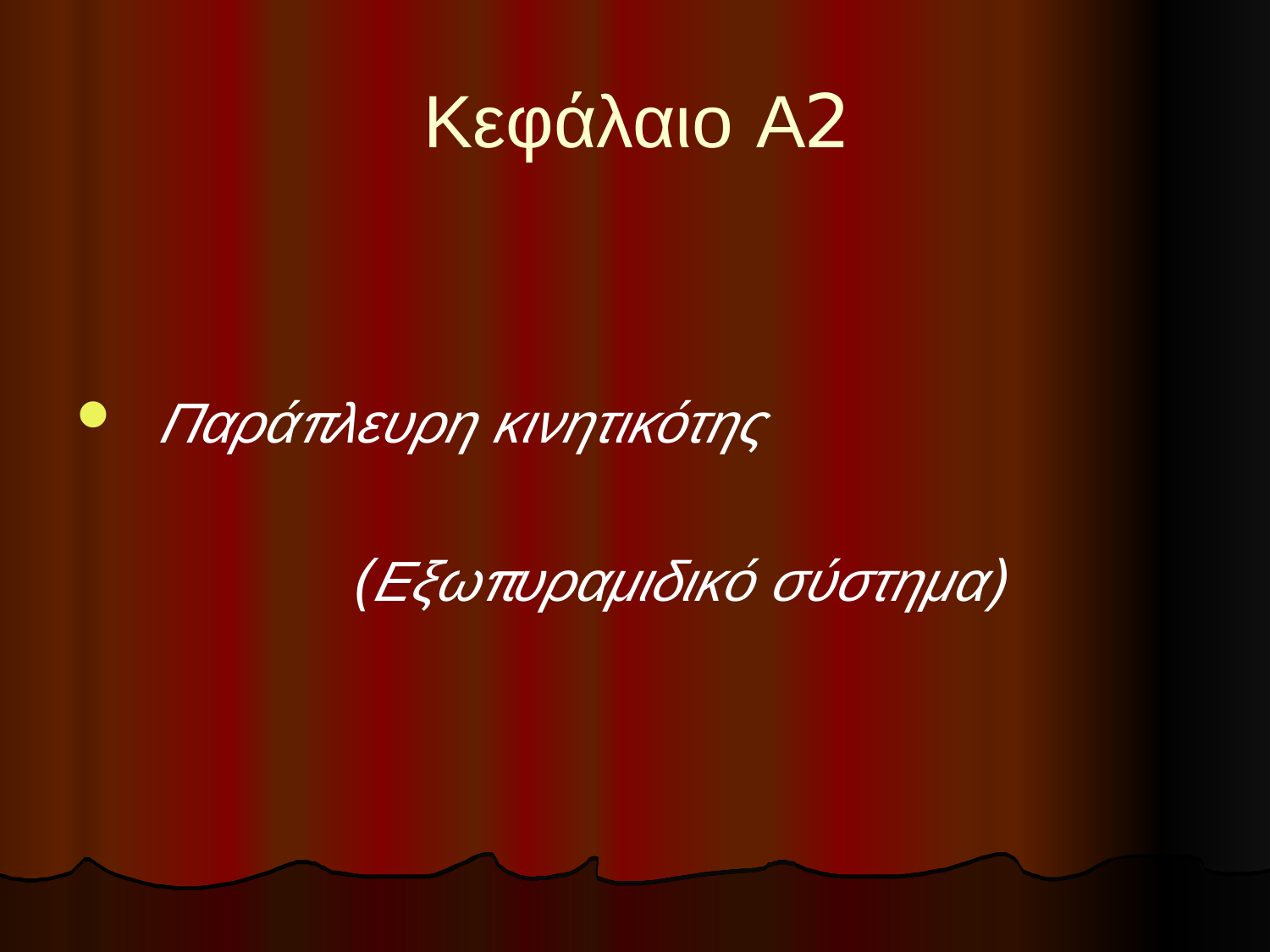

# Κεφάλαιο Α2

  Παράπλευρη κινητικότης

     (Εξωπυραμιδικό σύστημα)